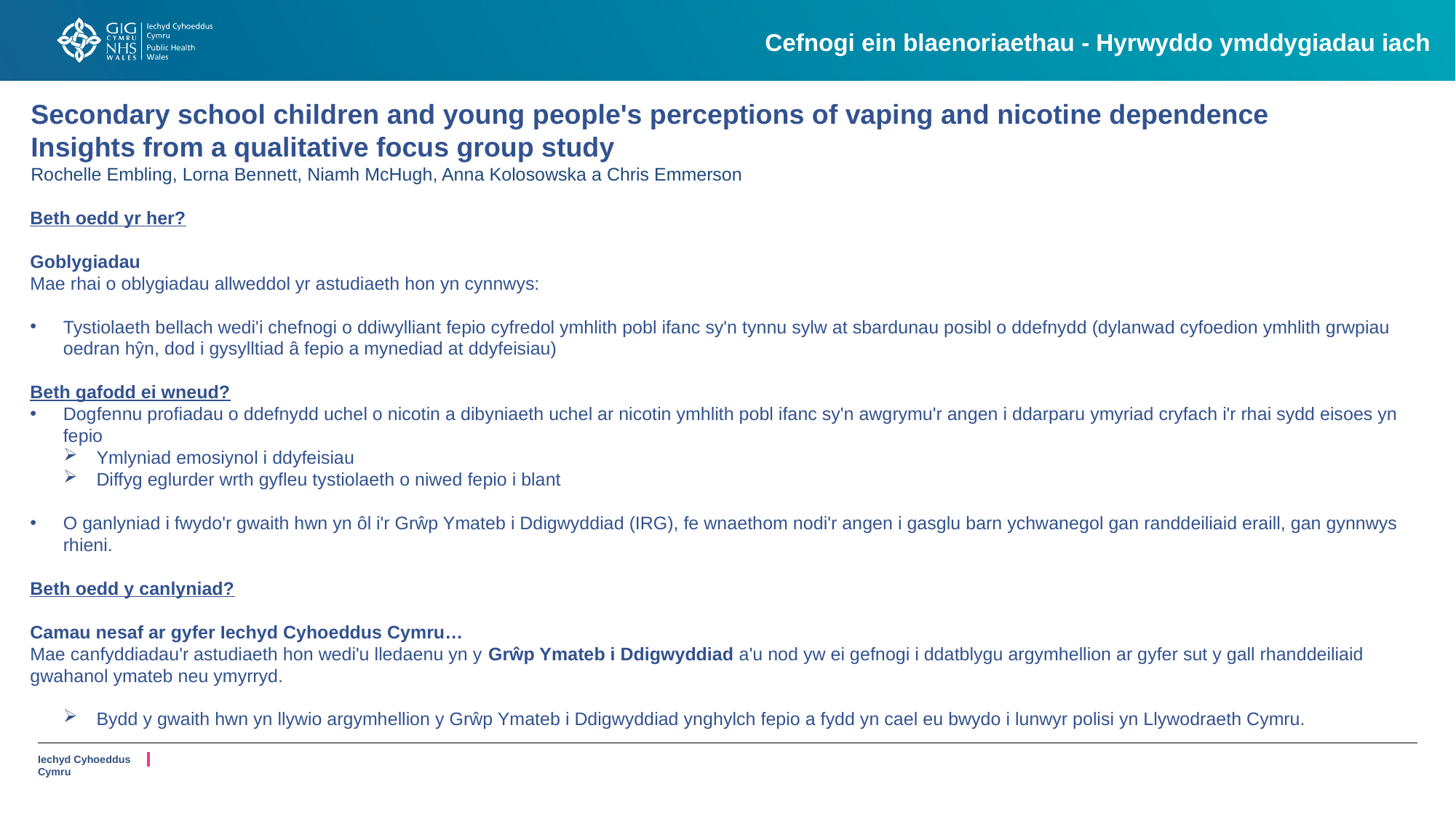

Cefnogi ein blaenoriaethau - Hyrwyddo ymddygiadau iach
Secondary school children and young people's perceptions of vaping and nicotine dependence Insights from a qualitative focus group study
Rochelle Embling, Lorna Bennett, Niamh McHugh, Anna Kolosowska a Chris Emmerson

#

Beth oedd yr her?

Goblygiadau
Mae rhai o oblygiadau allweddol yr astudiaeth hon yn cynnwys:

Tystiolaeth bellach wedi'i chefnogi o ddiwylliant fepio cyfredol ymhlith pobl ifanc sy'n tynnu sylw at sbardunau posibl o ddefnydd (dylanwad cyfoedion ymhlith grwpiau oedran hŷn, dod i gysylltiad â fepio a mynediad at ddyfeisiau)

Beth gafodd ei wneud?
Dogfennu profiadau o ddefnydd uchel o nicotin a dibyniaeth uchel ar nicotin ymhlith pobl ifanc sy'n awgrymu'r angen i ddarparu ymyriad cryfach i'r rhai sydd eisoes yn fepio
Ymlyniad emosiynol i ddyfeisiau
Diffyg eglurder wrth gyfleu tystiolaeth o niwed fepio i blant

O ganlyniad i fwydo'r gwaith hwn yn ôl i'r Grŵp Ymateb i Ddigwyddiad (IRG), fe wnaethom nodi'r angen i gasglu barn ychwanegol gan randdeiliaid eraill, gan gynnwys rhieni.

Beth oedd y canlyniad?

Camau nesaf ar gyfer Iechyd Cyhoeddus Cymru…
Mae canfyddiadau'r astudiaeth hon wedi'u lledaenu yn y Grŵp Ymateb i Ddigwyddiad a'u nod yw ei gefnogi i ddatblygu argymhellion ar gyfer sut y gall rhanddeiliaid gwahanol ymateb neu ymyrryd.

Bydd y gwaith hwn yn llywio argymhellion y Grŵp Ymateb i Ddigwyddiad ynghylch fepio a fydd yn cael eu bwydo i lunwyr polisi yn Llywodraeth Cymru.
Iechyd Cyhoeddus Cymru